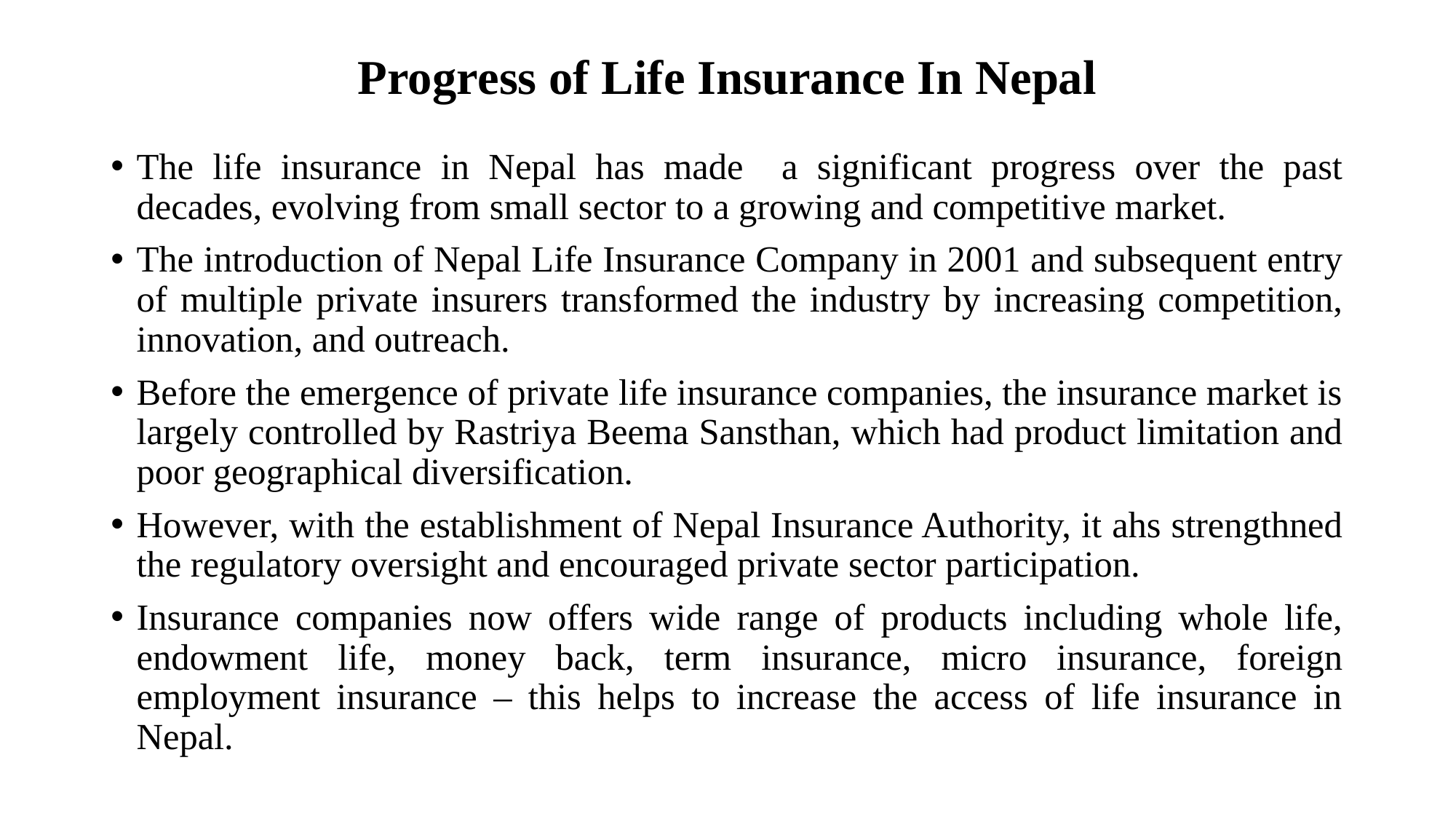

# Progress of Life Insurance In Nepal
The life insurance in Nepal has made  a significant progress over the past decades, evolving from small sector to a growing and competitive market.
The introduction of Nepal Life Insurance Company in 2001 and subsequent entry of multiple private insurers transformed the industry by increasing competition, innovation, and outreach.
Before the emergence of private life insurance companies, the insurance market is largely controlled by Rastriya Beema Sansthan, which had product limitation and poor geographical diversification.
However, with the establishment of Nepal Insurance Authority, it ahs strengthned the regulatory oversight and encouraged private sector participation.
Insurance companies now offers wide range of products including whole life, endowment life, money back, term insurance, micro insurance, foreign employment insurance – this helps to increase the access of life insurance in Nepal.